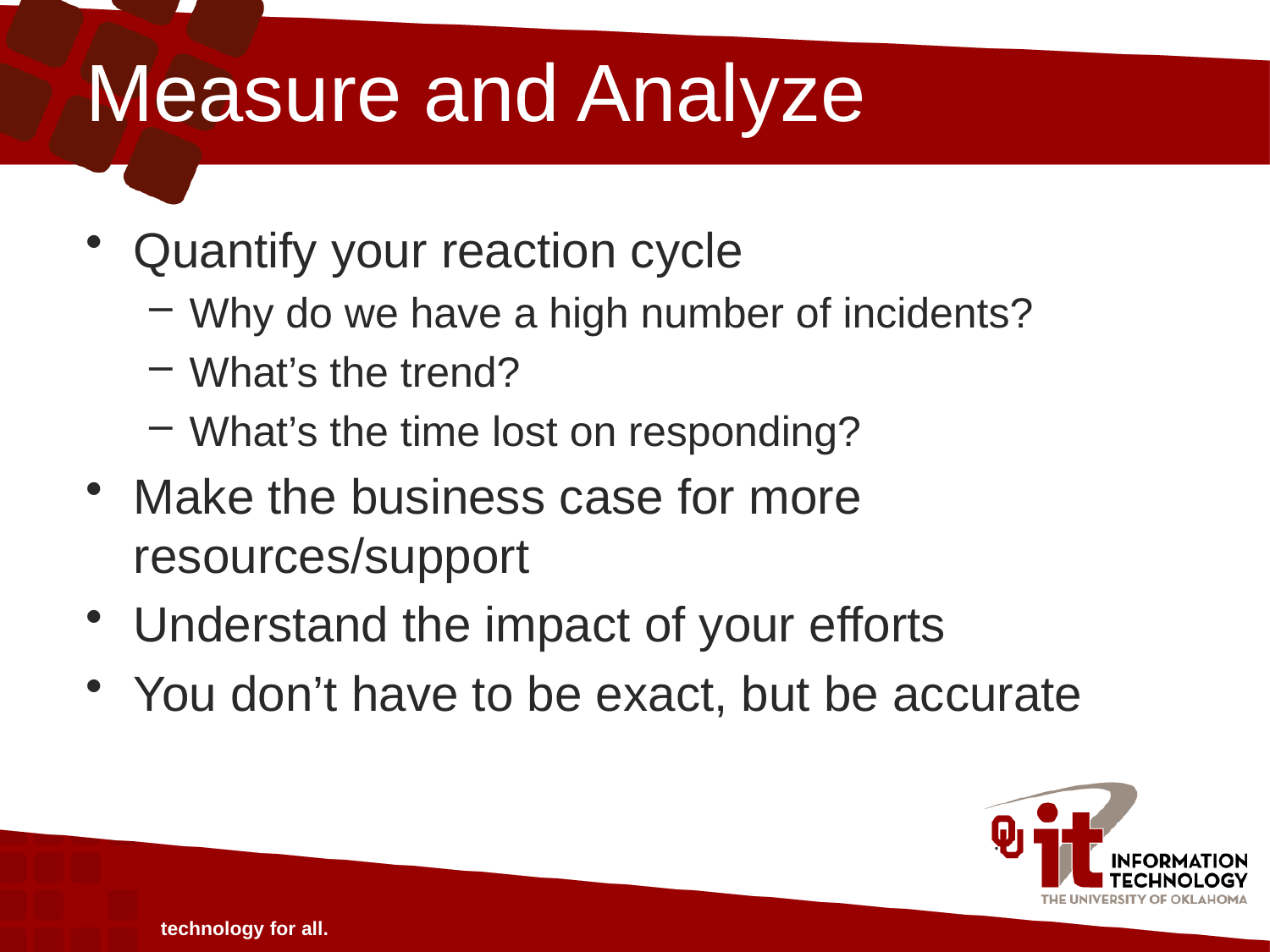

# Measure and Analyze
Quantify your reaction cycle
Why do we have a high number of incidents?
What’s the trend?
What’s the time lost on responding?
Make the business case for more resources/support
Understand the impact of your efforts
You don’t have to be exact, but be accurate

technology for all.